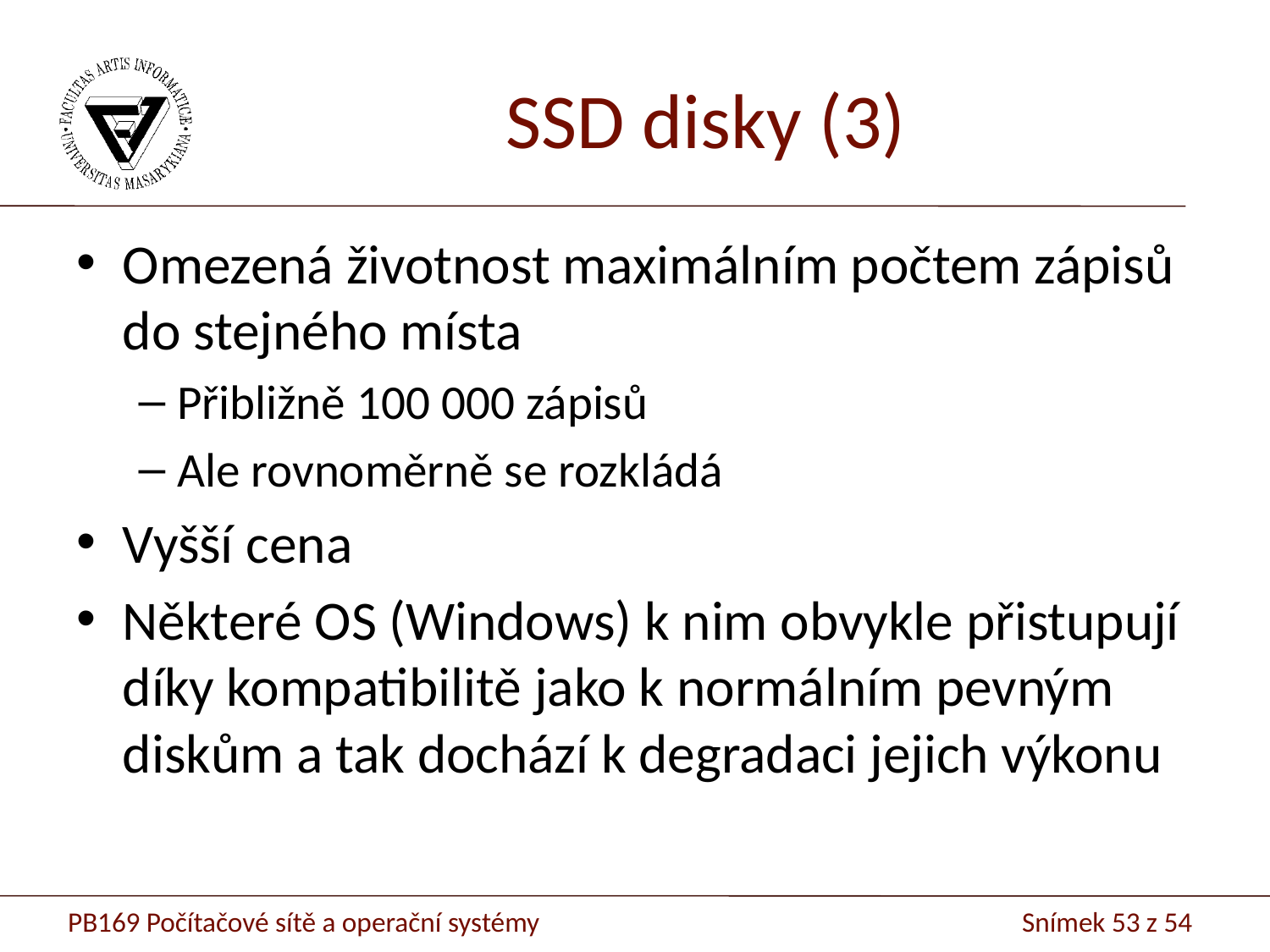

# SSD disky (3)
Omezená životnost maximálním počtem zápisů do stejného místa
Přibližně 100 000 zápisů
Ale rovnoměrně se rozkládá
Vyšší cena
Některé OS (Windows) k nim obvykle přistupují díky kompatibilitě jako k normálním pevným diskům a tak dochází k degradaci jejich výkonu